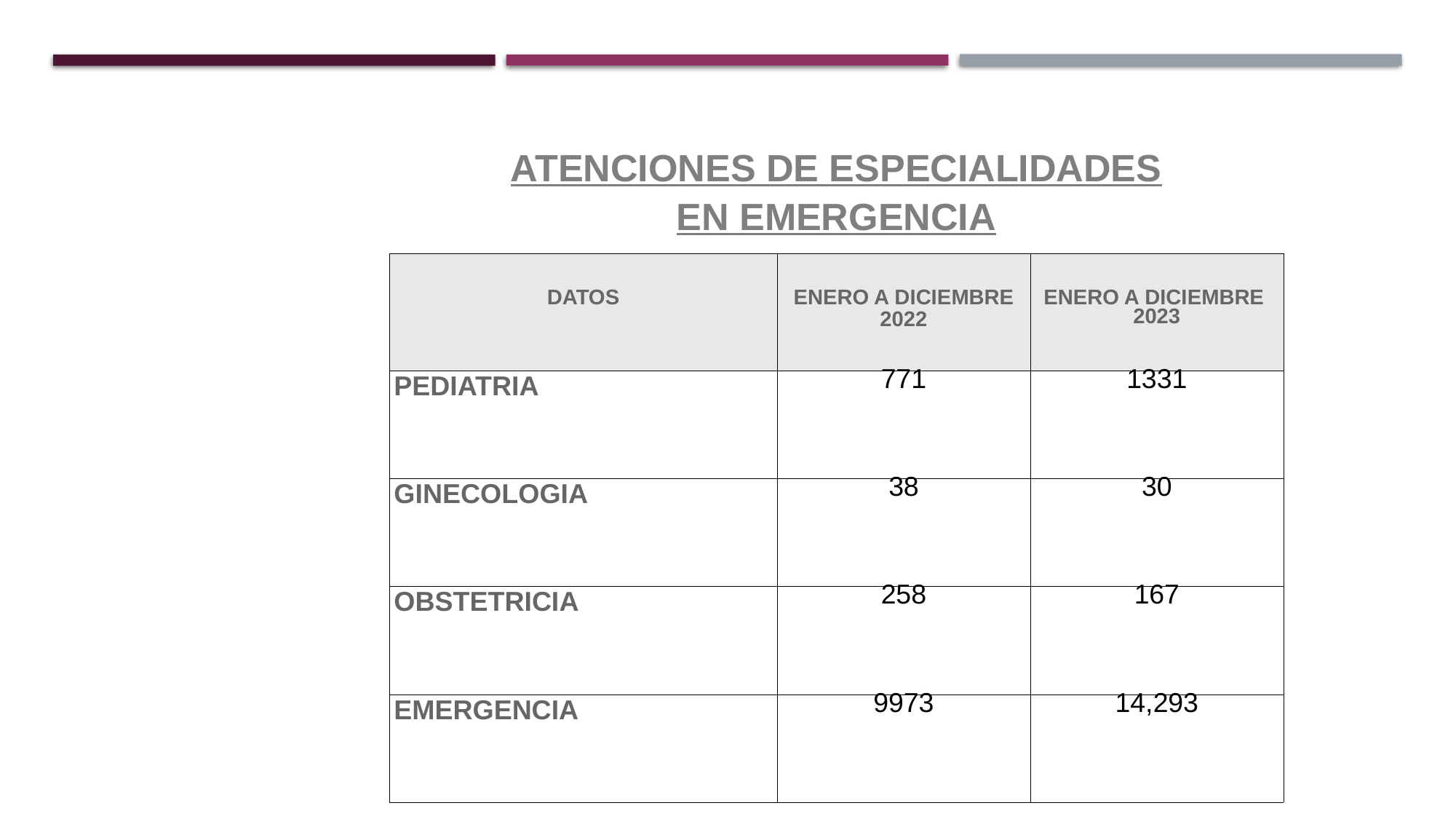

ATENCIONES DE ESPECIALIDADES EN EMERGENCIA
| DATOS | ENERO A DICIEMBRE 2022 | ENERO A DICIEMBRE 2023 |
| --- | --- | --- |
| PEDIATRIA | 771 | 1331 |
| GINECOLOGIA | 38 | 30 |
| OBSTETRICIA | 258 | 167 |
| EMERGENCIA | 9973 | 14,293 |